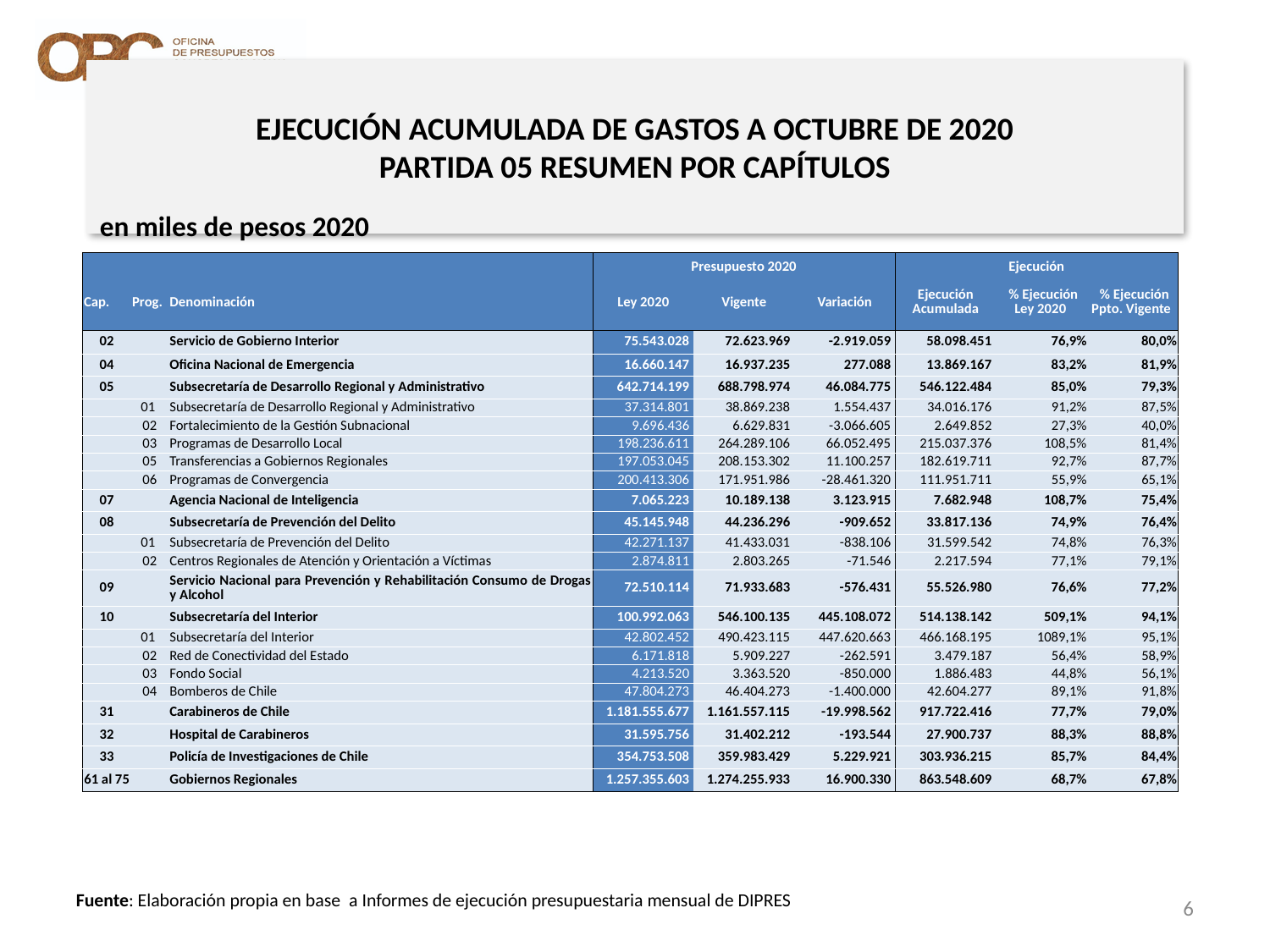

# EJECUCIÓN ACUMULADA DE GASTOS A OCTUBRE DE 2020 PARTIDA 05 RESUMEN POR CAPÍTULOS
en miles de pesos 2020
|  |  |  | Presupuesto 2020 |  |  | Ejecución |  |  |
| --- | --- | --- | --- | --- | --- | --- | --- | --- |
| Cap. | Prog. | Denominación | Ley 2020 | Vigente | Variación | Ejecución Acumulada | % Ejecución Ley 2020 | % Ejecución Ppto. Vigente |
| 02 |  | Servicio de Gobierno Interior | 75.543.028 | 72.623.969 | -2.919.059 | 58.098.451 | 76,9% | 80,0% |
| 04 |  | Oficina Nacional de Emergencia | 16.660.147 | 16.937.235 | 277.088 | 13.869.167 | 83,2% | 81,9% |
| 05 |  | Subsecretaría de Desarrollo Regional y Administrativo | 642.714.199 | 688.798.974 | 46.084.775 | 546.122.484 | 85,0% | 79,3% |
|  | 01 | Subsecretaría de Desarrollo Regional y Administrativo | 37.314.801 | 38.869.238 | 1.554.437 | 34.016.176 | 91,2% | 87,5% |
|  | 02 | Fortalecimiento de la Gestión Subnacional | 9.696.436 | 6.629.831 | -3.066.605 | 2.649.852 | 27,3% | 40,0% |
|  | 03 | Programas de Desarrollo Local | 198.236.611 | 264.289.106 | 66.052.495 | 215.037.376 | 108,5% | 81,4% |
|  | 05 | Transferencias a Gobiernos Regionales | 197.053.045 | 208.153.302 | 11.100.257 | 182.619.711 | 92,7% | 87,7% |
|  | 06 | Programas de Convergencia | 200.413.306 | 171.951.986 | -28.461.320 | 111.951.711 | 55,9% | 65,1% |
| 07 |  | Agencia Nacional de Inteligencia | 7.065.223 | 10.189.138 | 3.123.915 | 7.682.948 | 108,7% | 75,4% |
| 08 |  | Subsecretaría de Prevención del Delito | 45.145.948 | 44.236.296 | -909.652 | 33.817.136 | 74,9% | 76,4% |
|  | 01 | Subsecretaría de Prevención del Delito | 42.271.137 | 41.433.031 | -838.106 | 31.599.542 | 74,8% | 76,3% |
|  | 02 | Centros Regionales de Atención y Orientación a Víctimas | 2.874.811 | 2.803.265 | -71.546 | 2.217.594 | 77,1% | 79,1% |
| 09 |  | Servicio Nacional para Prevención y Rehabilitación Consumo de Drogas y Alcohol | 72.510.114 | 71.933.683 | -576.431 | 55.526.980 | 76,6% | 77,2% |
| 10 |  | Subsecretaría del Interior | 100.992.063 | 546.100.135 | 445.108.072 | 514.138.142 | 509,1% | 94,1% |
|  | 01 | Subsecretaría del Interior | 42.802.452 | 490.423.115 | 447.620.663 | 466.168.195 | 1089,1% | 95,1% |
|  | 02 | Red de Conectividad del Estado | 6.171.818 | 5.909.227 | -262.591 | 3.479.187 | 56,4% | 58,9% |
|  | 03 | Fondo Social | 4.213.520 | 3.363.520 | -850.000 | 1.886.483 | 44,8% | 56,1% |
|  | 04 | Bomberos de Chile | 47.804.273 | 46.404.273 | -1.400.000 | 42.604.277 | 89,1% | 91,8% |
| 31 |  | Carabineros de Chile | 1.181.555.677 | 1.161.557.115 | -19.998.562 | 917.722.416 | 77,7% | 79,0% |
| 32 |  | Hospital de Carabineros | 31.595.756 | 31.402.212 | -193.544 | 27.900.737 | 88,3% | 88,8% |
| 33 |  | Policía de Investigaciones de Chile | 354.753.508 | 359.983.429 | 5.229.921 | 303.936.215 | 85,7% | 84,4% |
| 61 al 75 |  | Gobiernos Regionales | 1.257.355.603 | 1.274.255.933 | 16.900.330 | 863.548.609 | 68,7% | 67,8% |
6